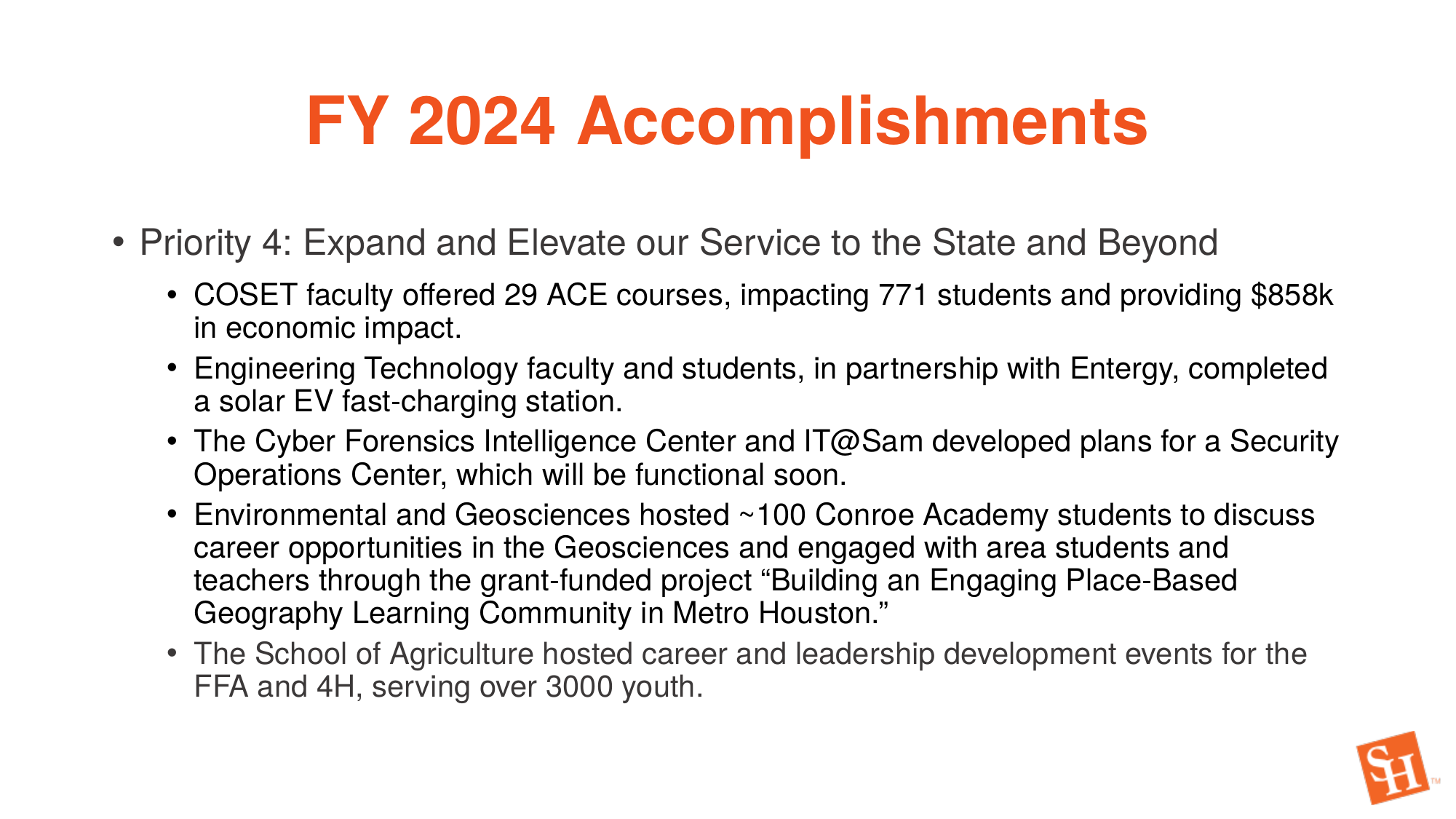

# FY 2024 Accomplishments
Priority 4: Expand and Elevate our Service to the State and Beyond
COSET faculty offered 29 ACE courses, impacting 771 students and providing $858k in economic impact.
Engineering Technology faculty and students, in partnership with Entergy, completed a solar EV fast-charging station.
The Cyber Forensics Intelligence Center and IT@Sam developed plans for a Security Operations Center, which will be functional soon.
Environmental and Geosciences hosted ~100 Conroe Academy students to discuss career opportunities in the Geosciences and engaged with area students and teachers through the grant-funded project “Building an Engaging Place-Based Geography Learning Community in Metro Houston.”
The School of Agriculture hosted career and leadership development events for the FFA and 4H, serving over 3000 youth.